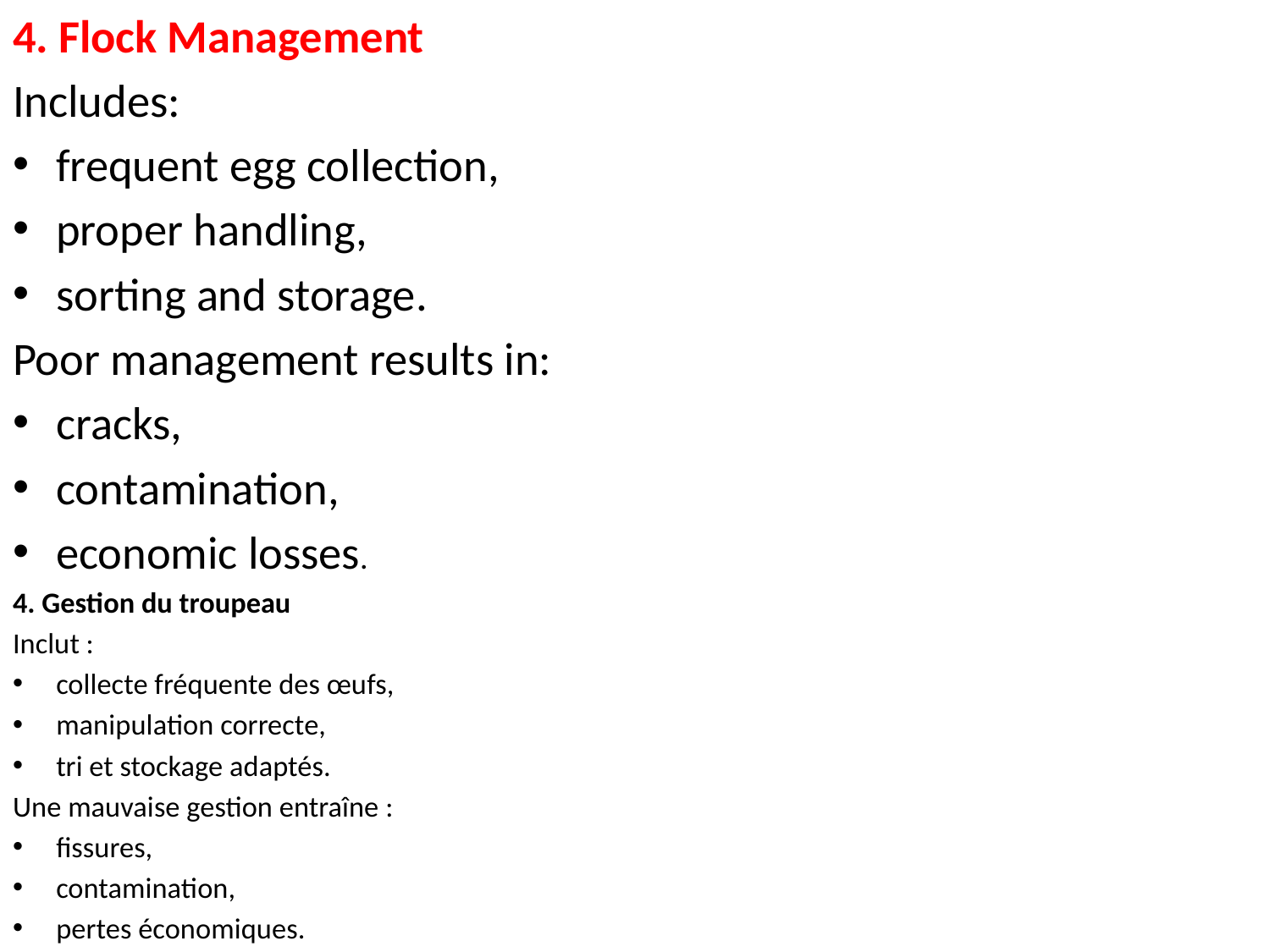

4. Flock Management
Includes:
frequent egg collection,
proper handling,
sorting and storage.
Poor management results in:
cracks,
contamination,
economic losses.
4. Gestion du troupeau
Inclut :
collecte fréquente des œufs,
manipulation correcte,
tri et stockage adaptés.
Une mauvaise gestion entraîne :
fissures,
contamination,
pertes économiques.